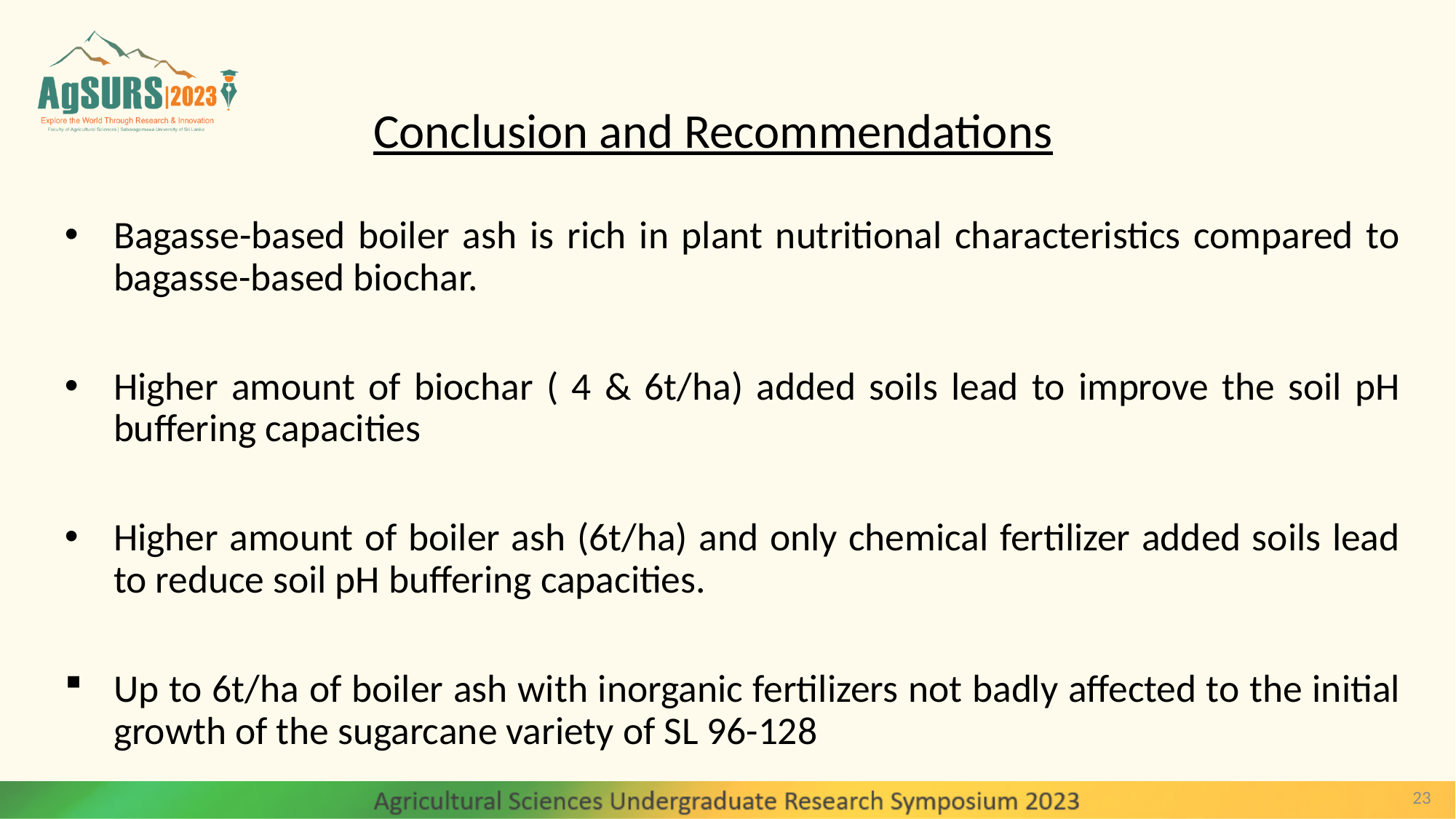

# Conclusion and Recommendations
Bagasse-based boiler ash is rich in plant nutritional characteristics compared to bagasse-based biochar.

Higher amount of biochar ( 4 & 6t/ha) added soils lead to improve the soil pH buffering capacities

Higher amount of boiler ash (6t/ha) and only chemical fertilizer added soils lead to reduce soil pH buffering capacities.

Up to 6t/ha of boiler ash with inorganic fertilizers not badly affected to the initial growth of the sugarcane variety of SL 96-128

23